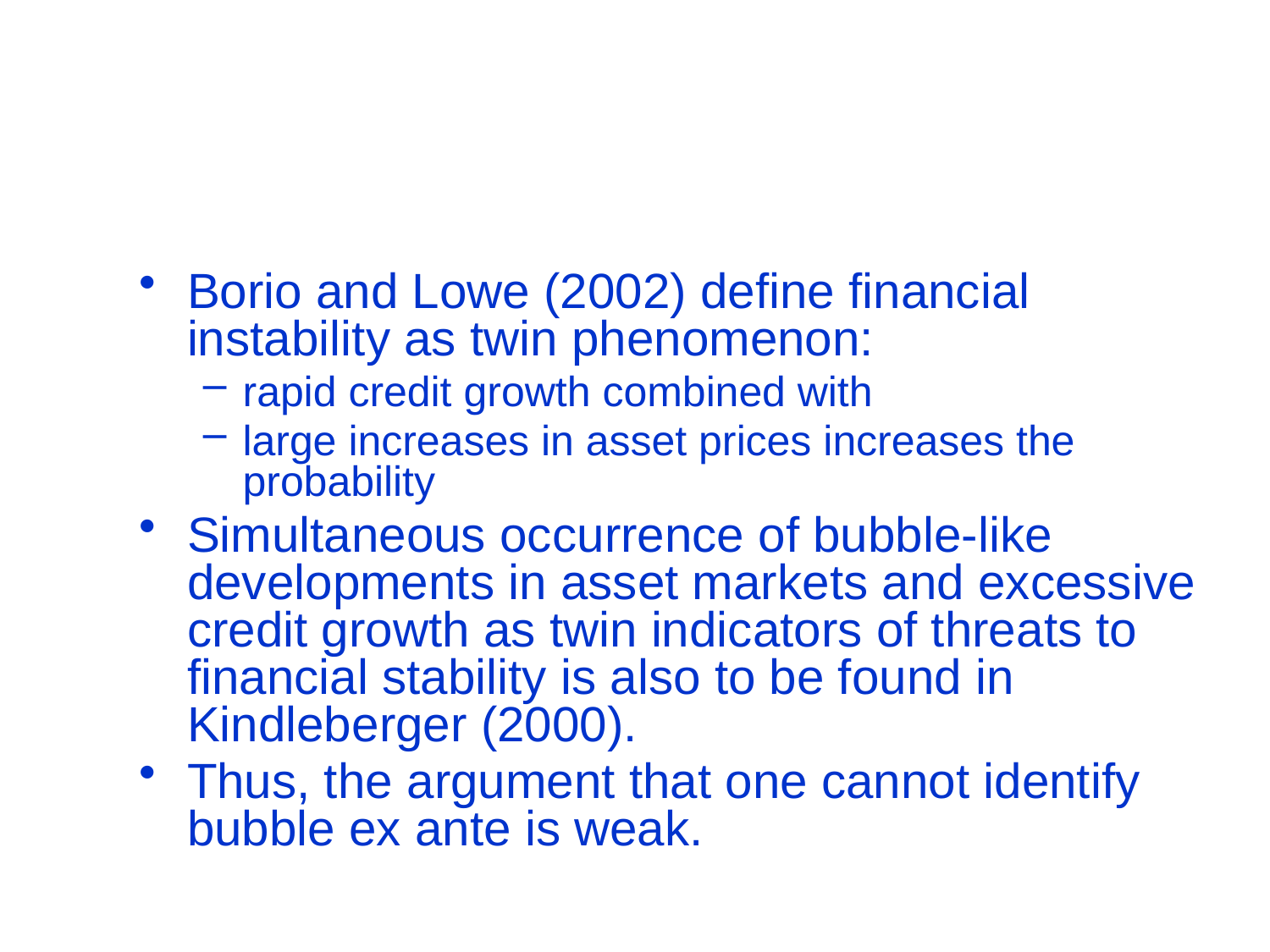

#
Borio and Lowe (2002) define financial instability as twin phenomenon:
rapid credit growth combined with
large increases in asset prices increases the probability
Simultaneous occurrence of bubble-like developments in asset markets and excessive credit growth as twin indicators of threats to financial stability is also to be found in Kindleberger (2000).
Thus, the argument that one cannot identify bubble ex ante is weak.